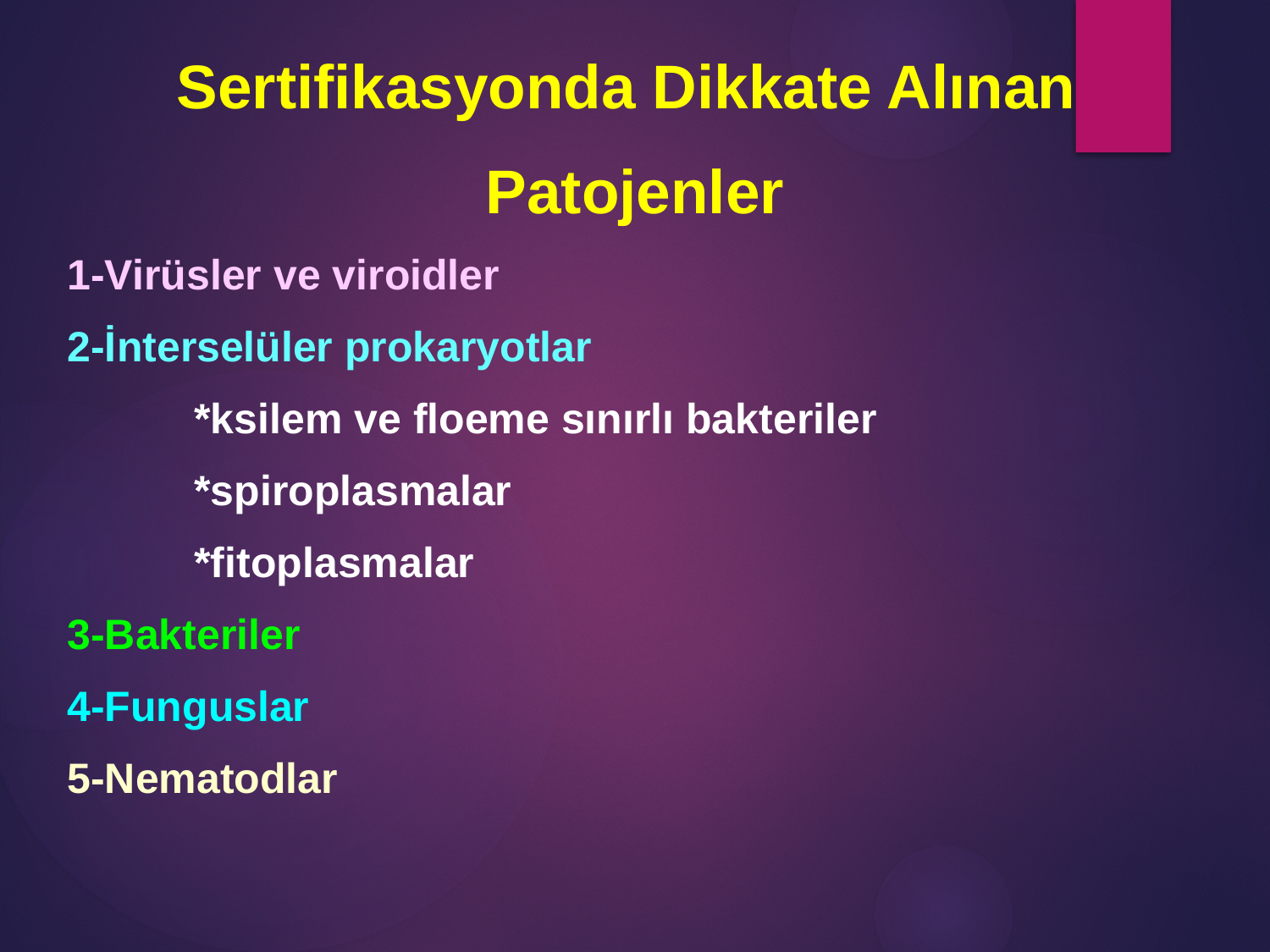

Sertifikasyonda Dikkate Alınan
Patojenler
1-Virüsler ve viroidler
2-İnterselüler prokaryotlar
	*ksilem ve floeme sınırlı bakteriler
	*spiroplasmalar
	*fitoplasmalar
3-Bakteriler
4-Funguslar
5-Nematodlar